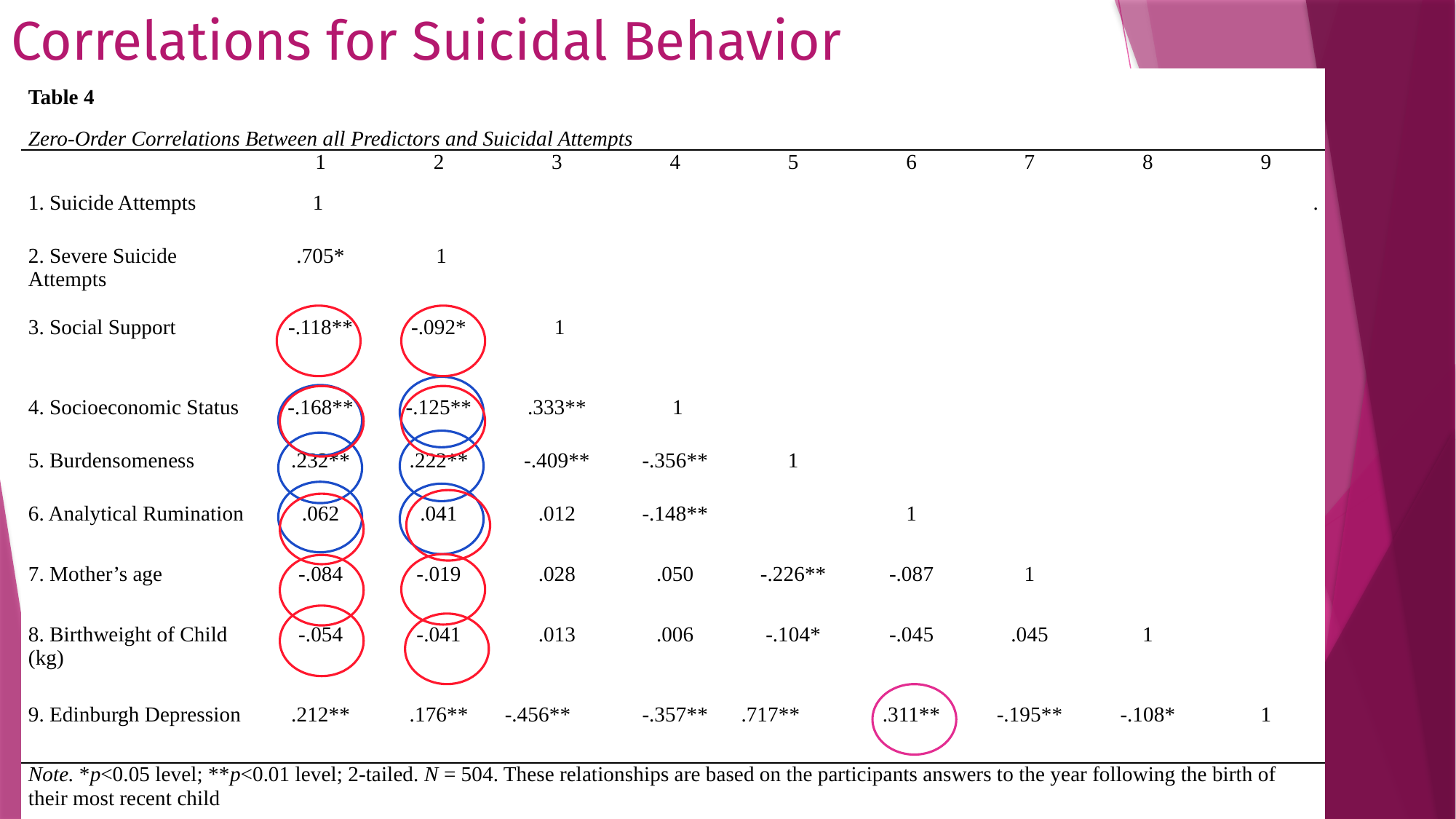

# Correlations for Suicidal Behavior
| Table 4 |  |  |  |  |  |  |  |  |  |
| --- | --- | --- | --- | --- | --- | --- | --- | --- | --- |
| Zero-Order Correlations Between all Predictors and Suicidal Attempts |  |  |  |  |  |  |  |  |  |
|  | 1 | 2 | 3 | 4 | 5 | 6 | 7 | 8 | 9 |
| 1. Suicide Attempts | 1 |  |  |  |  |  |  |  | . |
| 2. Severe Suicide Attempts | .705\* | 1 |  |  |  |  |  |  |  |
| 3. Social Support | -.118\*\* | -.092\* | 1 |  |  |  |  |  |  |
| 4. Socioeconomic Status | -.168\*\* | -.125\*\* | .333\*\* | 1 |  |  |  |  |  |
| 5. Burdensomeness | .232\*\* | .222\*\* | -.409\*\* | -.356\*\* | 1 |  |  |  |  |
| 6. Analytical Rumination | .062 | .041 | .012 | -.148\*\* |  | 1 |  |  |  |
| 7. Mother’s age | -.084 | -.019 | .028 | .050 | -.226\*\* | -.087 | 1 |  |  |
| 8. Birthweight of Child (kg) | -.054 | -.041 | .013 | .006 | -.104\* | -.045 | .045 | 1 |  |
| 9. Edinburgh Depression | .212\*\* | .176\*\* | -.456\*\* | -.357\*\* | .717\*\* | .311\*\* | -.195\*\* | -.108\* | 1 |
| Note. \*p<0.05 level; \*\*p<0.01 level; 2-tailed. N = 504. These relationships are based on the participants answers to the year following the birth of their most recent child |  |  |  |  |  |  |  |  |  |